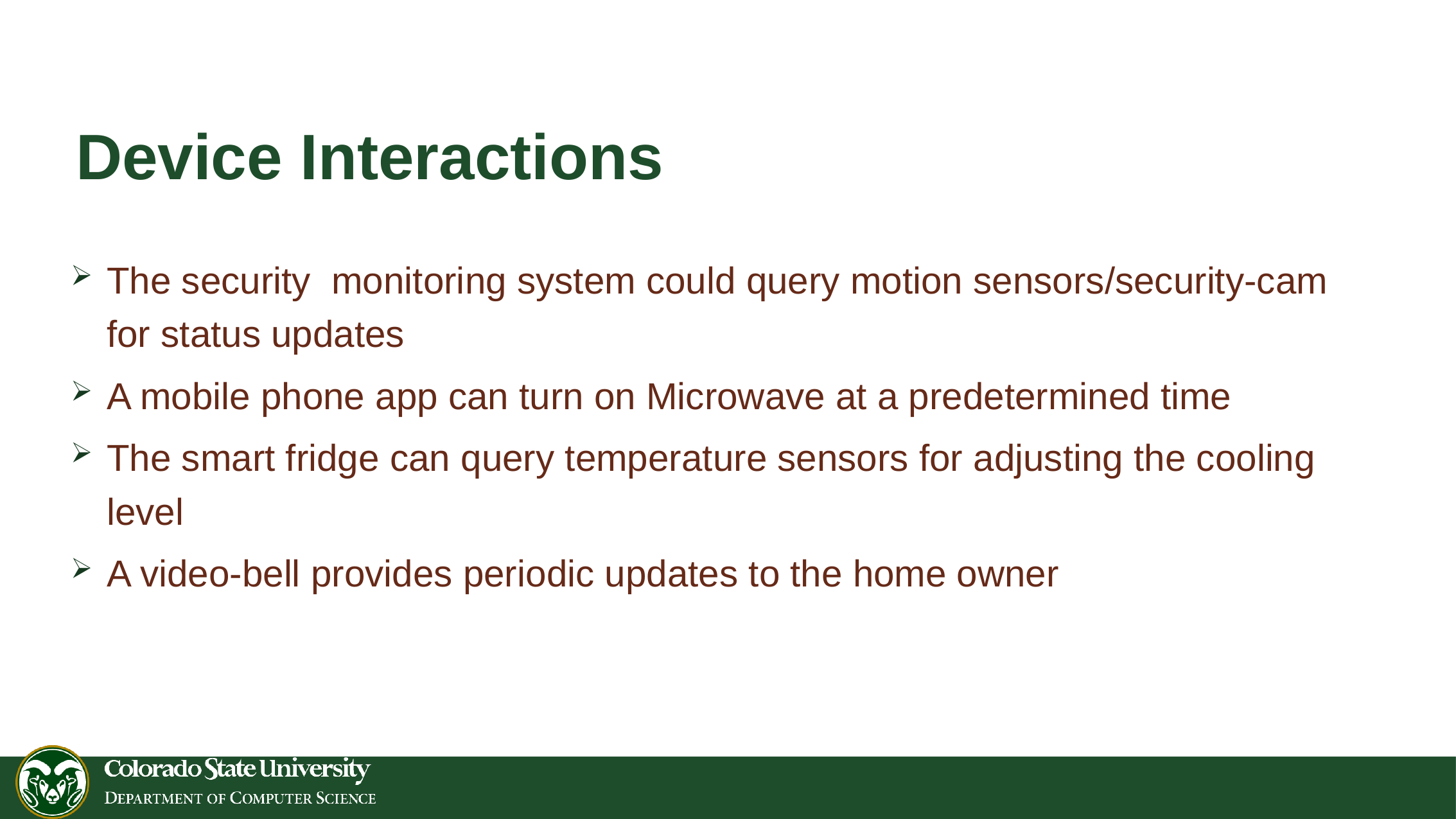

# Device Interactions
The security  monitoring system could query motion sensors/security-cam for status updates
A mobile phone app can turn on Microwave at a predetermined time
The smart fridge can query temperature sensors for adjusting the cooling level
A video-bell provides periodic updates to the home owner